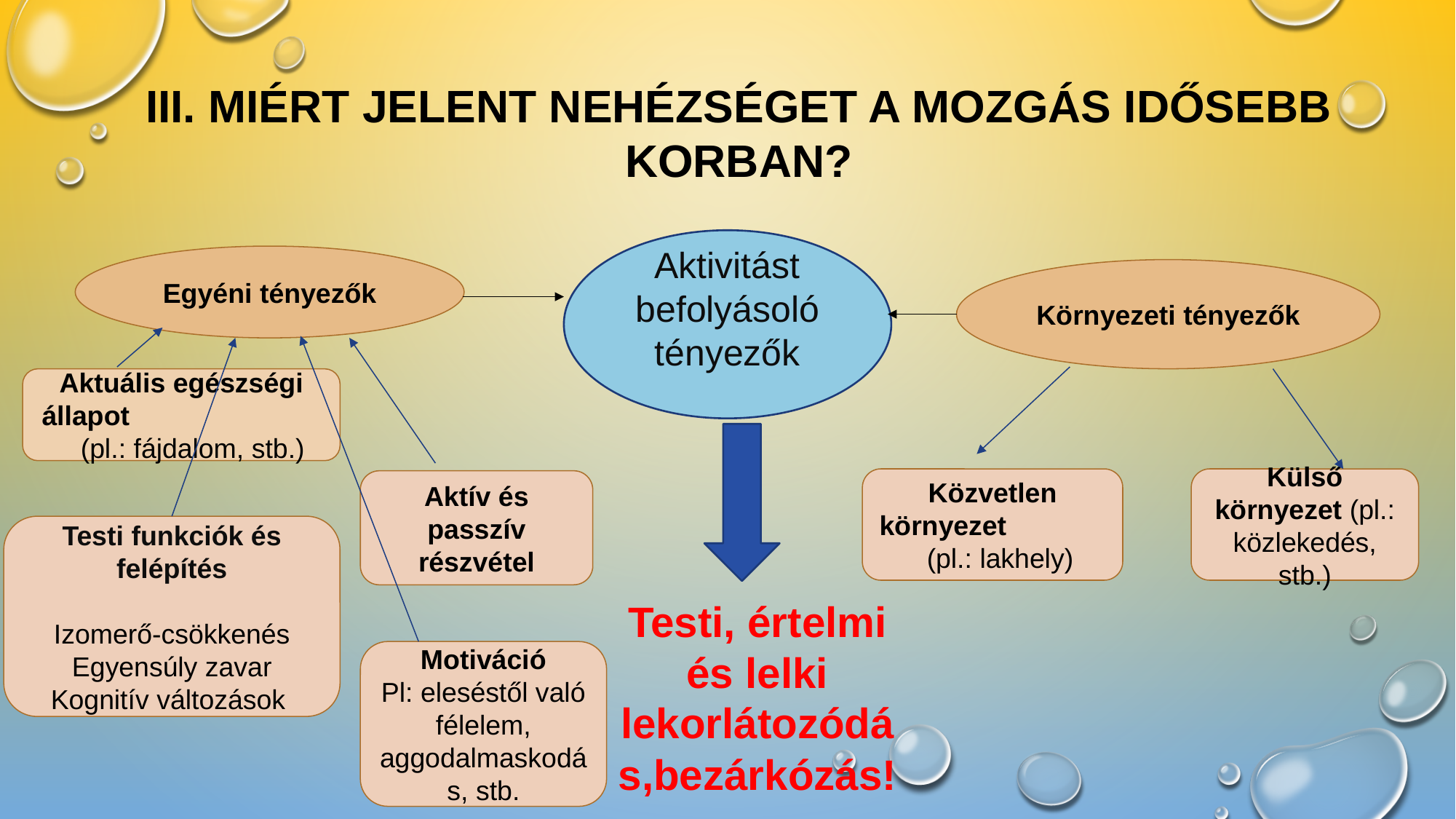

III. Miért jelent nehézséget a mozgás idősebb korban?
Aktivitást befolyásoló tényezők

Egyéni tényezők
Környezeti tényezők
Aktuális egészségi állapot                             (pl.: fájdalom, stb.)

Külső környezet (pl.: közlekedés, stb.)
Közvetlen környezet                (pl.: lakhely)
Aktív és passzív részvétel
Testi funkciók és felépítés

Izomerő-csökkenés
Egyensúly zavar
Kognitív változások
Testi, értelmi és lelki lekorlátozódás,bezárkózás!
Motiváció
Pl: eleséstől való félelem, aggodalmaskodás, stb.